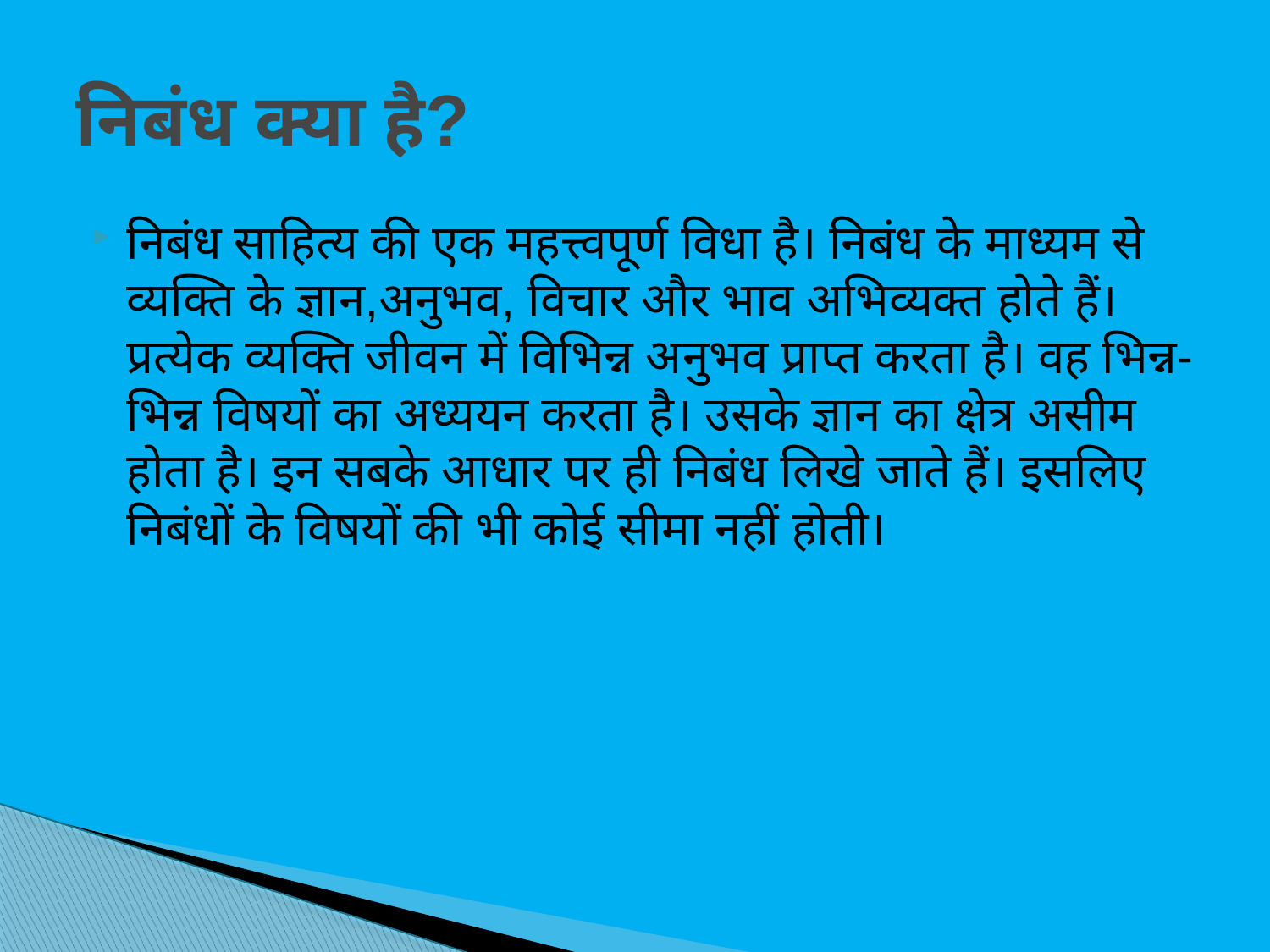

# निबंध क्या है?
निबंध साहित्य की एक महत्त्वपूर्ण विधा है। निबंध के माध्यम से व्यक्ति के ज्ञान,अनुभव, विचार और भाव अभिव्यक्त होते हैं।प्रत्येक व्यक्ति जीवन में विभिन्न अनुभव प्राप्त करता है। वह भिन्न-भिन्न विषयों का अध्ययन करता है। उसके ज्ञान का क्षेत्र असीम होता है। इन सबके आधार पर ही निबंध लिखे जाते हैं। इसलिए निबंधों के विषयों की भी कोई सीमा नहीं होती।